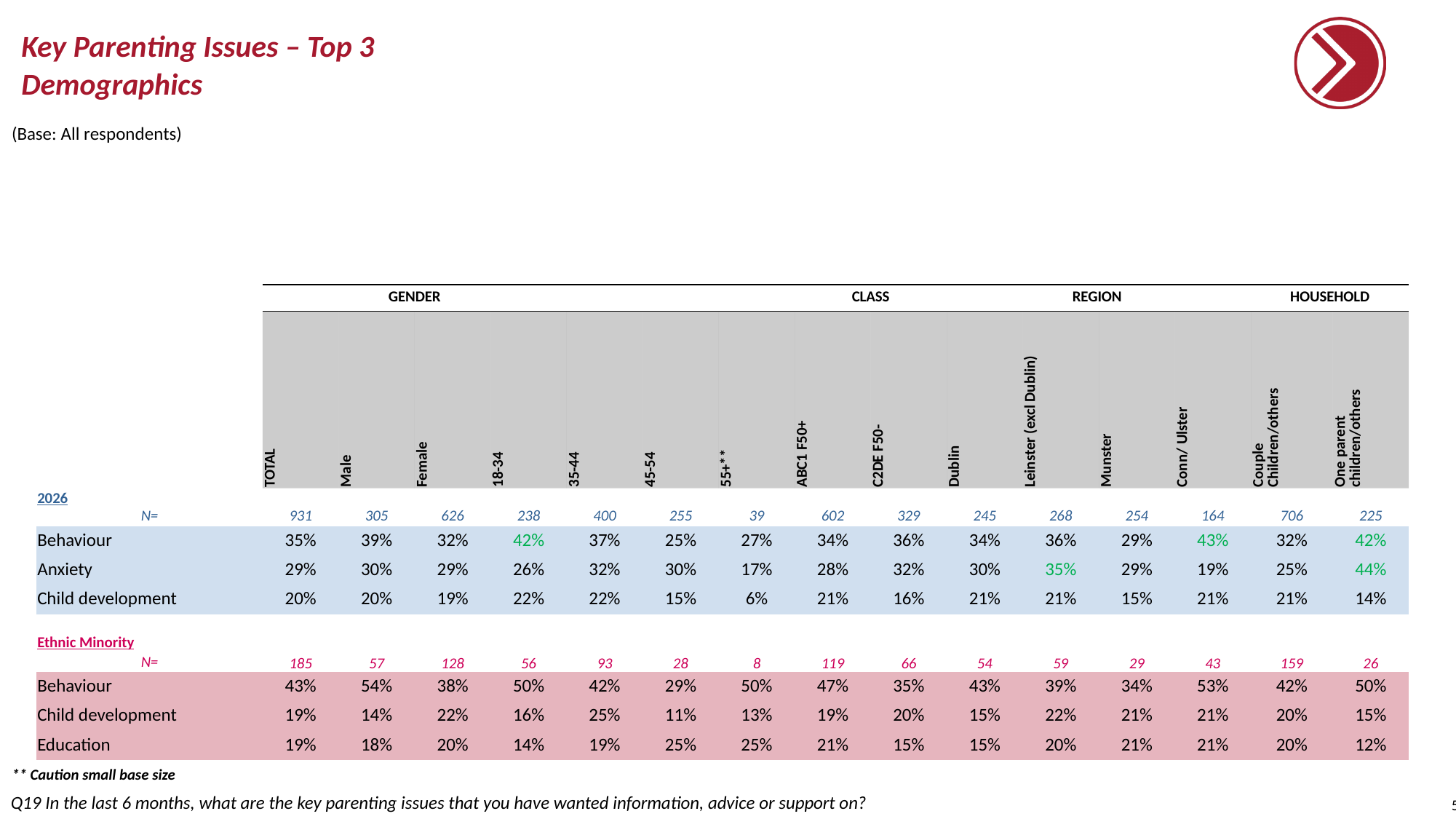

# Key Parenting Issues – Top 3 Demographics
(Base: All respondents)
|  |  | GENDER |  |  |  |  |  | CLASS |  | REGION |  |  |  | HOUSEHOLD |  |
| --- | --- | --- | --- | --- | --- | --- | --- | --- | --- | --- | --- | --- | --- | --- | --- |
|  | TOTAL | Male | Female | 18-34 | 35-44 | 45-54 | 55+\*\* | ABC1 F50+ | C2DE F50- | Dublin | Leinster (excl Dublin) | Munster | Conn/ Ulster | Couple Children/others | One parent children/others |
| 2026 |  |  |  |  |  |  |  |  |  |  |  |  |  |  |  |
| N= | 931 | 305 | 626 | 238 | 400 | 255 | 39 | 602 | 329 | 245 | 268 | 254 | 164 | 706 | 225 |
| Behaviour | 35% | 39% | 32% | 42% | 37% | 25% | 27% | 34% | 36% | 34% | 36% | 29% | 43% | 32% | 42% |
| Anxiety | 29% | 30% | 29% | 26% | 32% | 30% | 17% | 28% | 32% | 30% | 35% | 29% | 19% | 25% | 44% |
| Child development | 20% | 20% | 19% | 22% | 22% | 15% | 6% | 21% | 16% | 21% | 21% | 15% | 21% | 21% | 14% |
|  |  |  |  |  |  |  |  |  |  |  |  |  |  |  |  |
| Ethnic Minority |  |  |  |  |  |  |  |  |  |  |  |  |  |  |  |
| N= | 185 | 57 | 128 | 56 | 93 | 28 | 8 | 119 | 66 | 54 | 59 | 29 | 43 | 159 | 26 |
| Behaviour | 43% | 54% | 38% | 50% | 42% | 29% | 50% | 47% | 35% | 43% | 39% | 34% | 53% | 42% | 50% |
| Child development | 19% | 14% | 22% | 16% | 25% | 11% | 13% | 19% | 20% | 15% | 22% | 21% | 21% | 20% | 15% |
| Education | 19% | 18% | 20% | 14% | 19% | 25% | 25% | 21% | 15% | 15% | 20% | 21% | 21% | 20% | 12% |
** Caution small base size
Q19 In the last 6 months, what are the key parenting issues that you have wanted information, advice or support on?